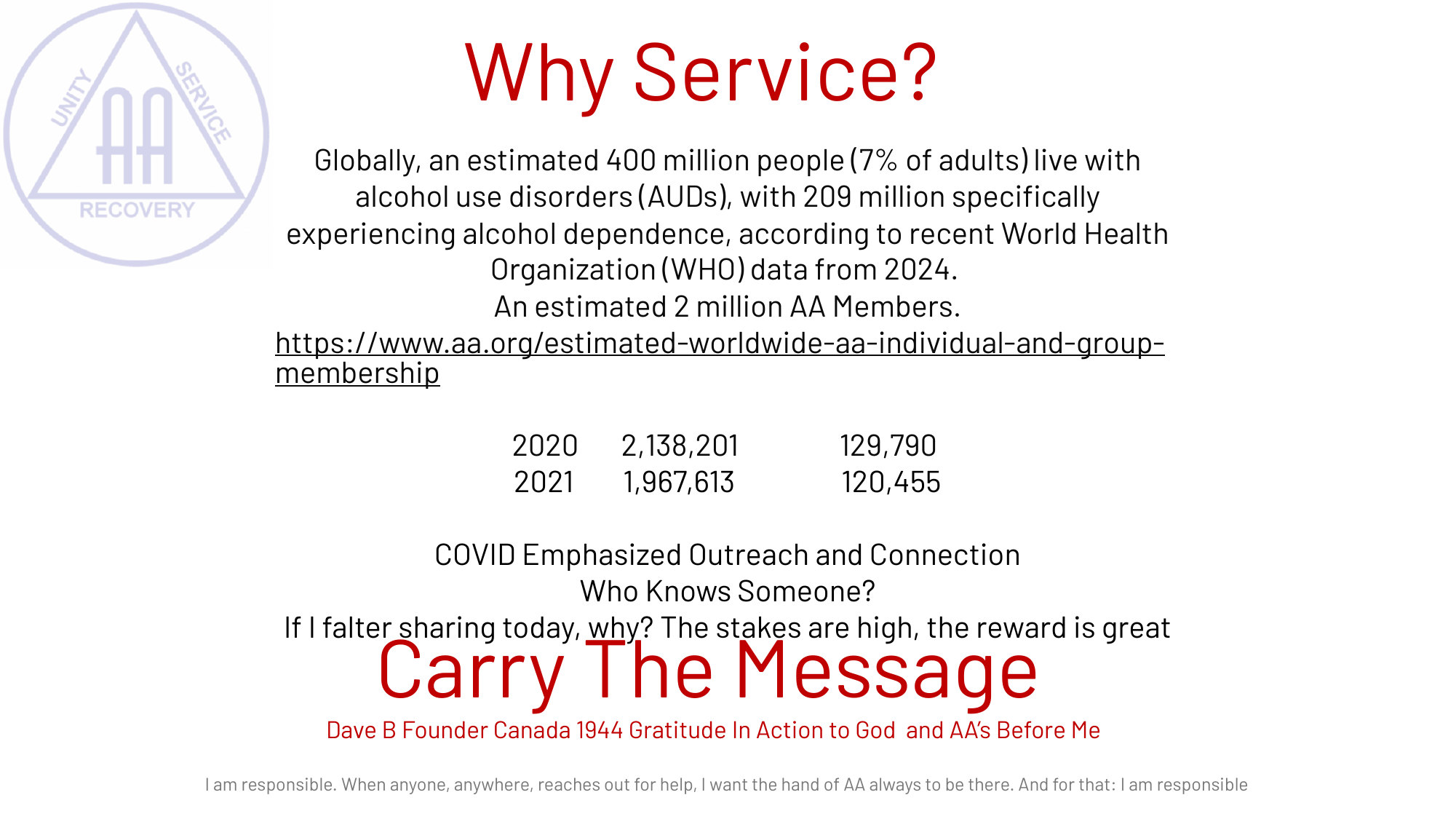

Why Service?
Globally, an estimated 400 million people (7% of adults) live with alcohol use disorders (AUDs), with 209 million specifically experiencing alcohol dependence, according to recent World Health Organization (WHO) data from 2024.
An estimated 2 million AA Members.
https://www.aa.org/estimated-worldwide-aa-individual-and-group-membership
2020 	2,138,201	129,790
2021	1,967,613	120,455

COVID Emphasized Outreach and Connection
Who Knows Someone?
If I falter sharing today, why? The stakes are high, the reward is great
Carry The Message
Dave B Founder Canada 1944 Gratitude In Action to God  and AA’s Before Me
I am responsible. When anyone, anywhere, reaches out for help, I want the hand of AA always to be there. And for that: I am responsible